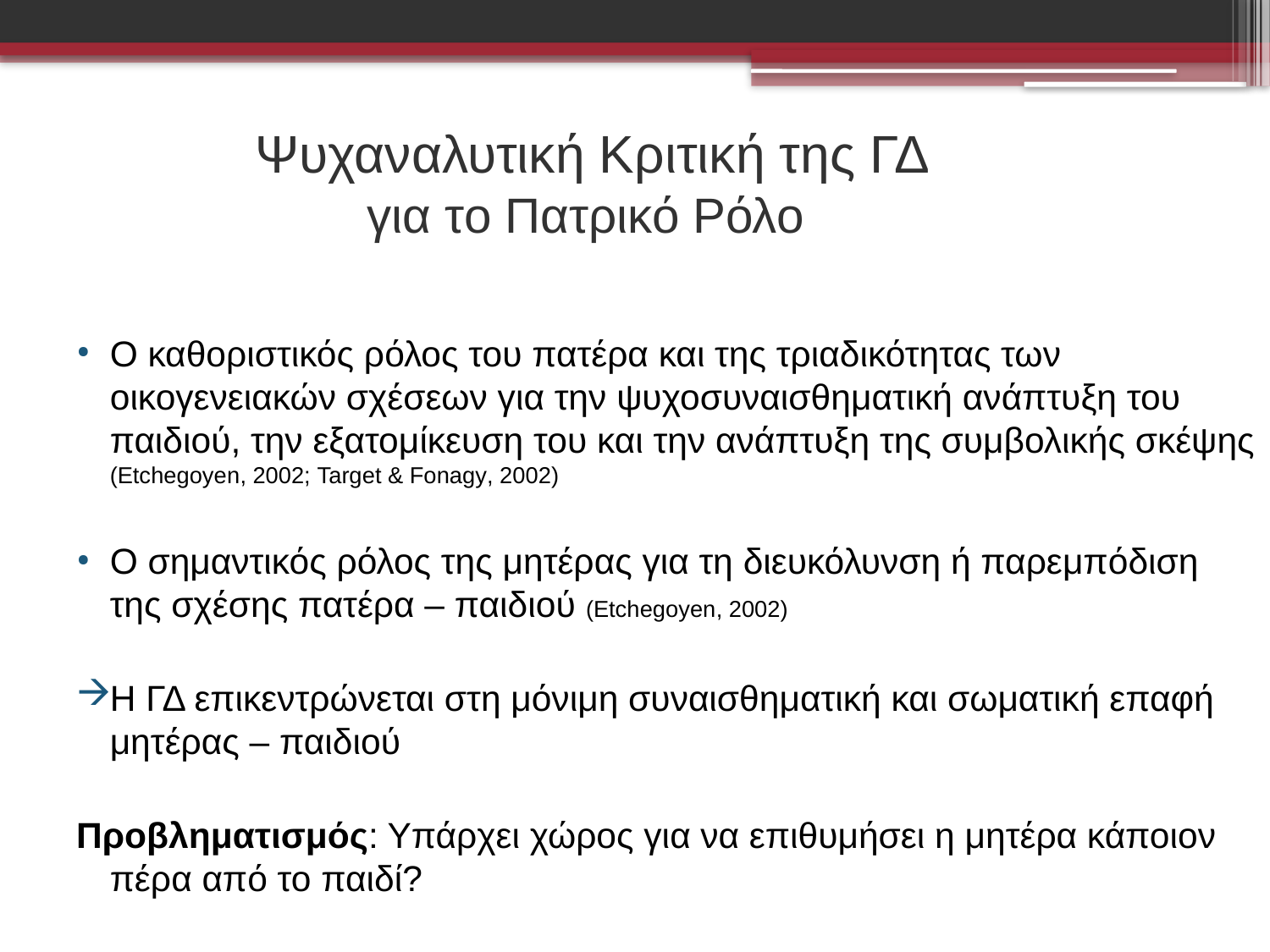

# Ψυχαναλυτική Κριτική της ΓΔ για το Πατρικό Ρόλο

Ο καθοριστικός ρόλος του πατέρα και της τριαδικότητας των οικογενειακών σχέσεων για την ψυχοσυναισθηματική ανάπτυξη του παιδιού, την εξατομίκευση του και την ανάπτυξη της συμβολικής σκέψης (Etchegoyen, 2002; Target & Fonagy, 2002)

Ο σημαντικός ρόλος της μητέρας για τη διευκόλυνση ή παρεμπόδιση της σχέσης πατέρα – παιδιού (Etchegoyen, 2002)

Η ΓΔ επικεντρώνεται στη μόνιμη συναισθηματική και σωματική επαφή μητέρας – παιδιού

Προβληματισμός: Υπάρχει χώρος για να επιθυμήσει η μητέρα κάποιον πέρα από το παιδί?